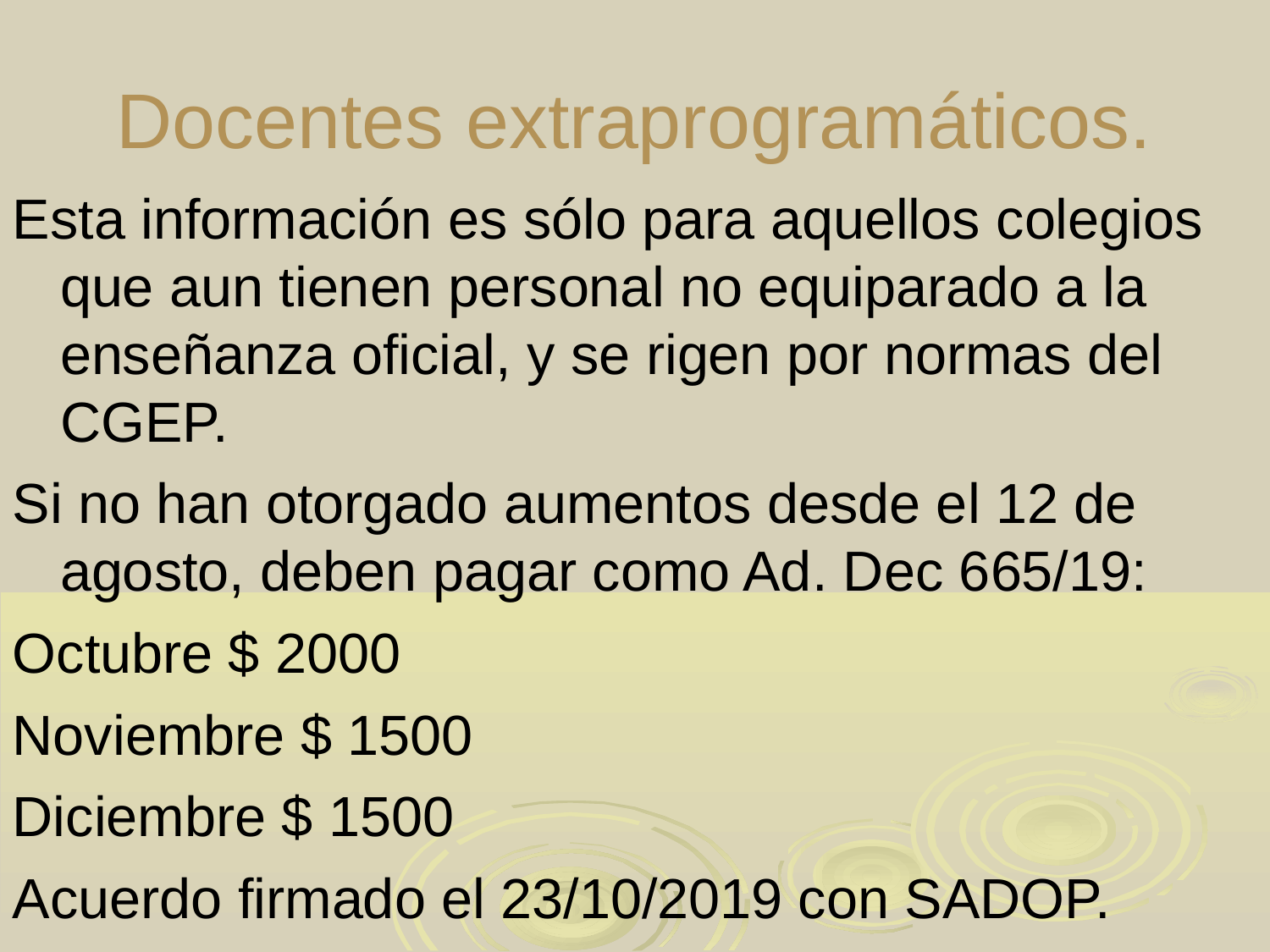

# Docentes extraprogramáticos.
Esta información es sólo para aquellos colegios que aun tienen personal no equiparado a la enseñanza oficial, y se rigen por normas del CGEP.
Si no han otorgado aumentos desde el 12 de agosto, deben pagar como Ad. Dec 665/19:
Octubre $ 2000
Noviembre $ 1500
Diciembre $ 1500
Acuerdo firmado el 23/10/2019 con SADOP.